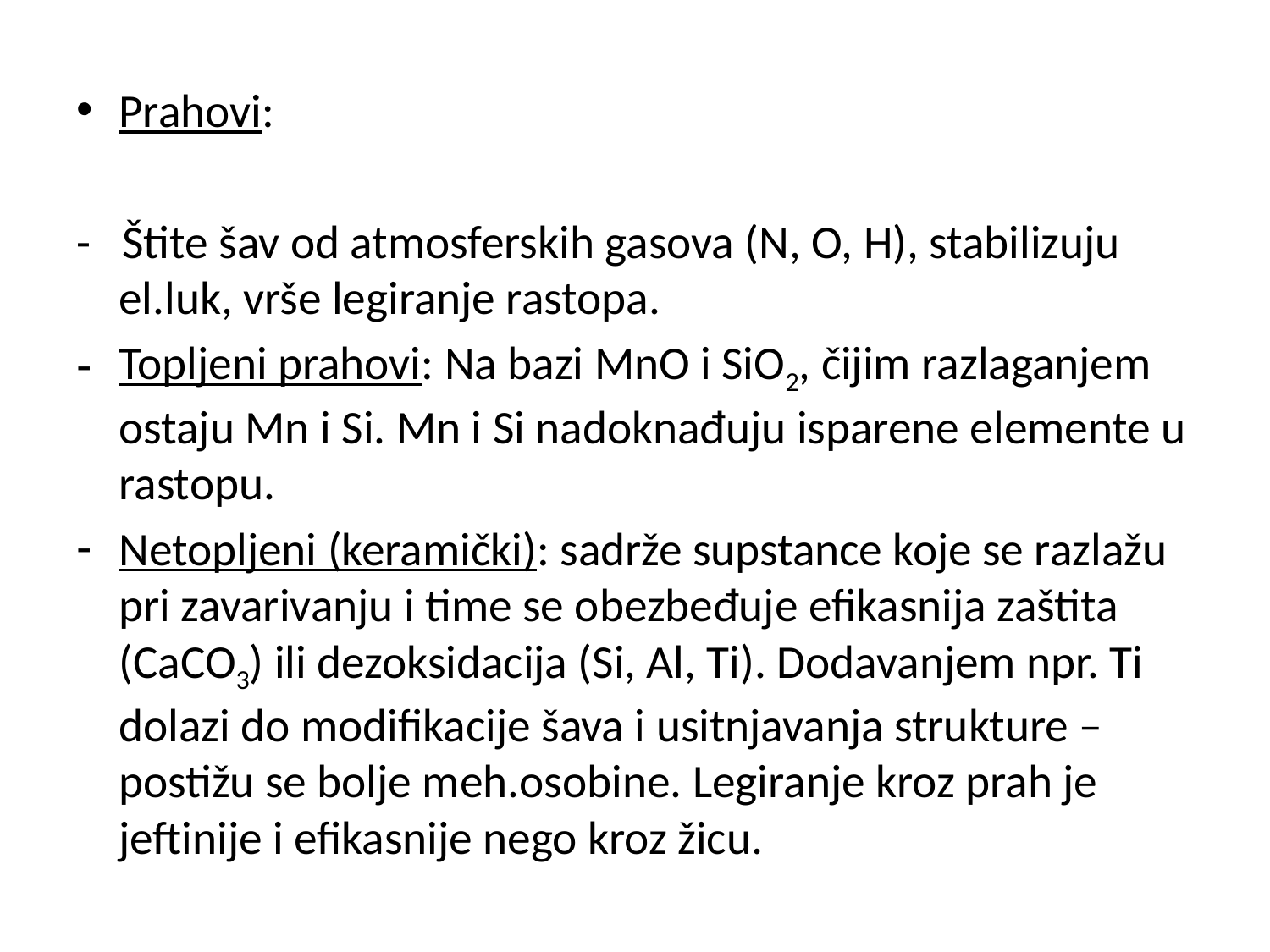

Prahovi:

-   Štite šav od atmosferskih gasova (N, O, H), stabilizuju el.luk, vrše legiranje rastopa.
Topljeni prahovi: Na bazi MnO i SiO2, čijim razlaganjem ostaju Mn i Si. Mn i Si nadoknađuju isparene elemente u rastopu.
Netopljeni (keramički): sadrže supstance koje se razlažu pri zavarivanju i time se obezbeđuje efikasnija zaštita (CaCO3) ili dezoksidacija (Si, Al, Ti). Dodavanjem npr. Ti dolazi do modifikacije šava i usitnjavanja strukture – postižu se bolje meh.osobine. Legiranje kroz prah je jeftinije i efikasnije nego kroz žicu.